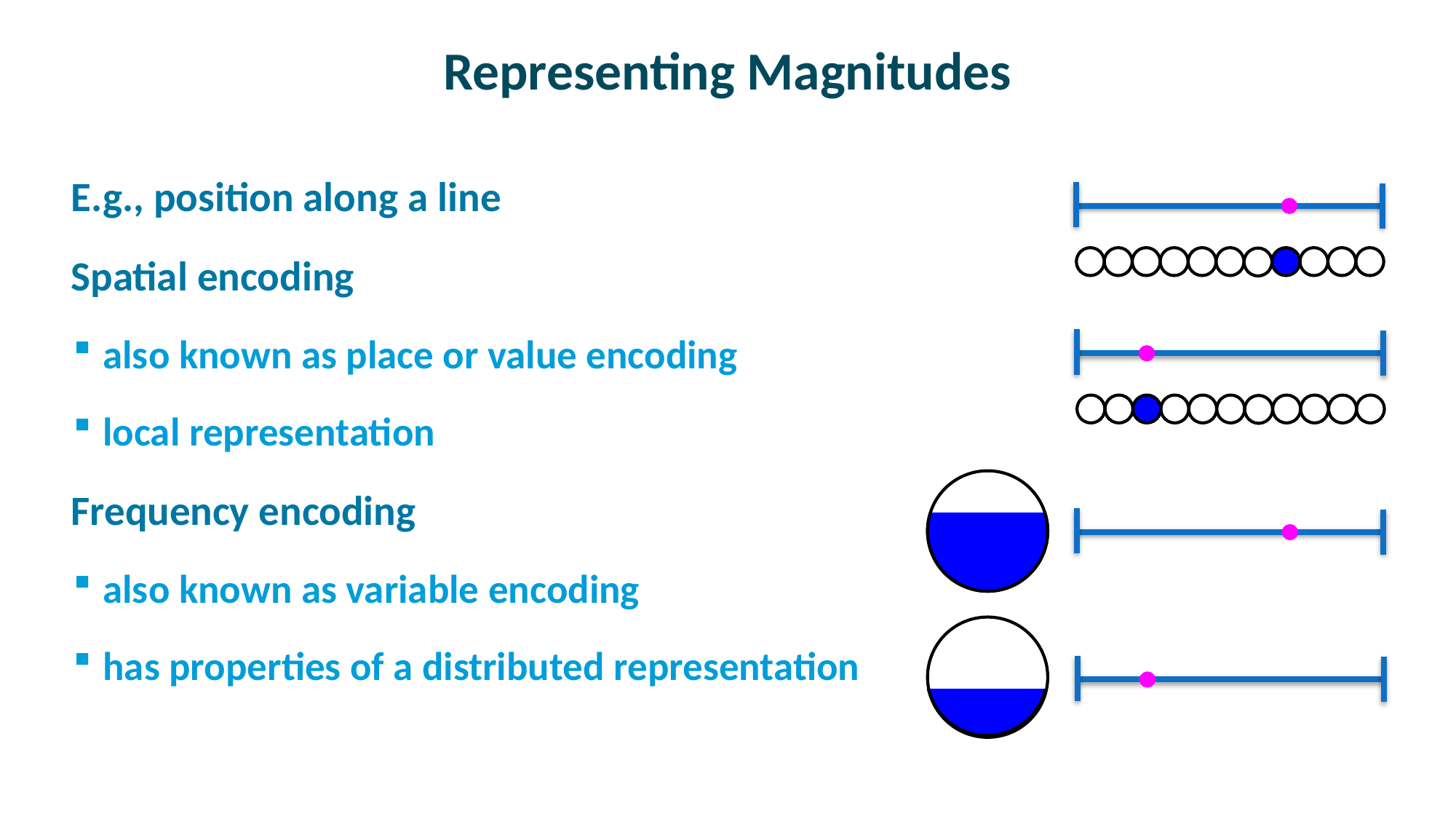

# Representing Magnitudes
E.g., position along a line
Spatial encoding
also known as place or value encoding
local representation
Frequency encoding
also known as variable encoding
has properties of a distributed representation